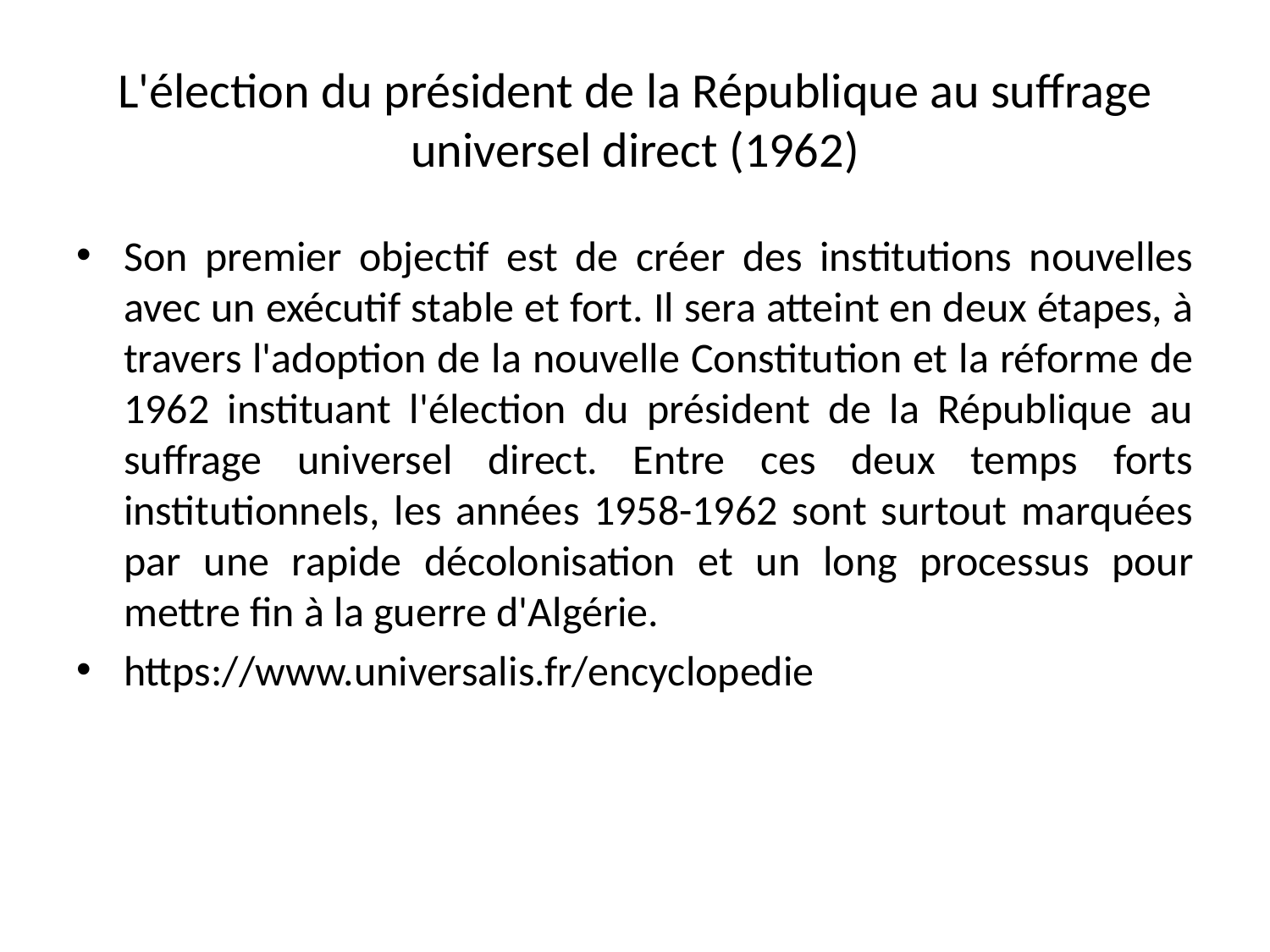

# L'élection du président de la République au suffrage universel direct (1962)
Son premier objectif est de créer des institutions nouvelles avec un exécutif stable et fort. Il sera atteint en deux étapes, à travers l'adoption de la nouvelle Constitution et la réforme de 1962 instituant l'élection du président de la République au suffrage universel direct. Entre ces deux temps forts institutionnels, les années 1958-1962 sont surtout marquées par une rapide décolonisation et un long processus pour mettre fin à la guerre d'Algérie.
https://www.universalis.fr/encyclopedie